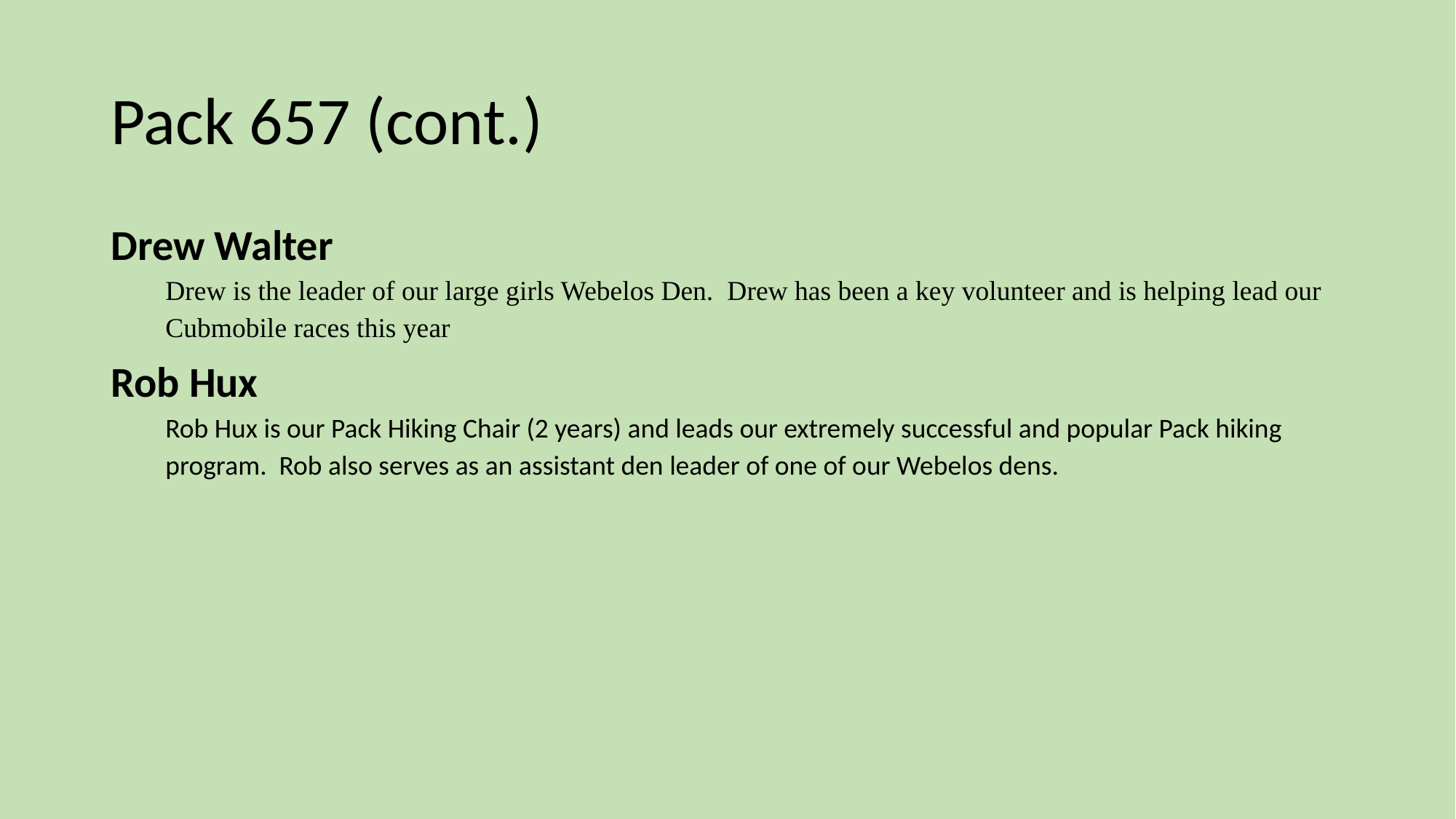

# Pack 657 (cont.)
Drew Walter
Drew is the leader of our large girls Webelos Den.  Drew has been a key volunteer and is helping lead our Cubmobile races this year
Rob Hux
Rob Hux is our Pack Hiking Chair (2 years) and leads our extremely successful and popular Pack hiking program.  Rob also serves as an assistant den leader of one of our Webelos dens.